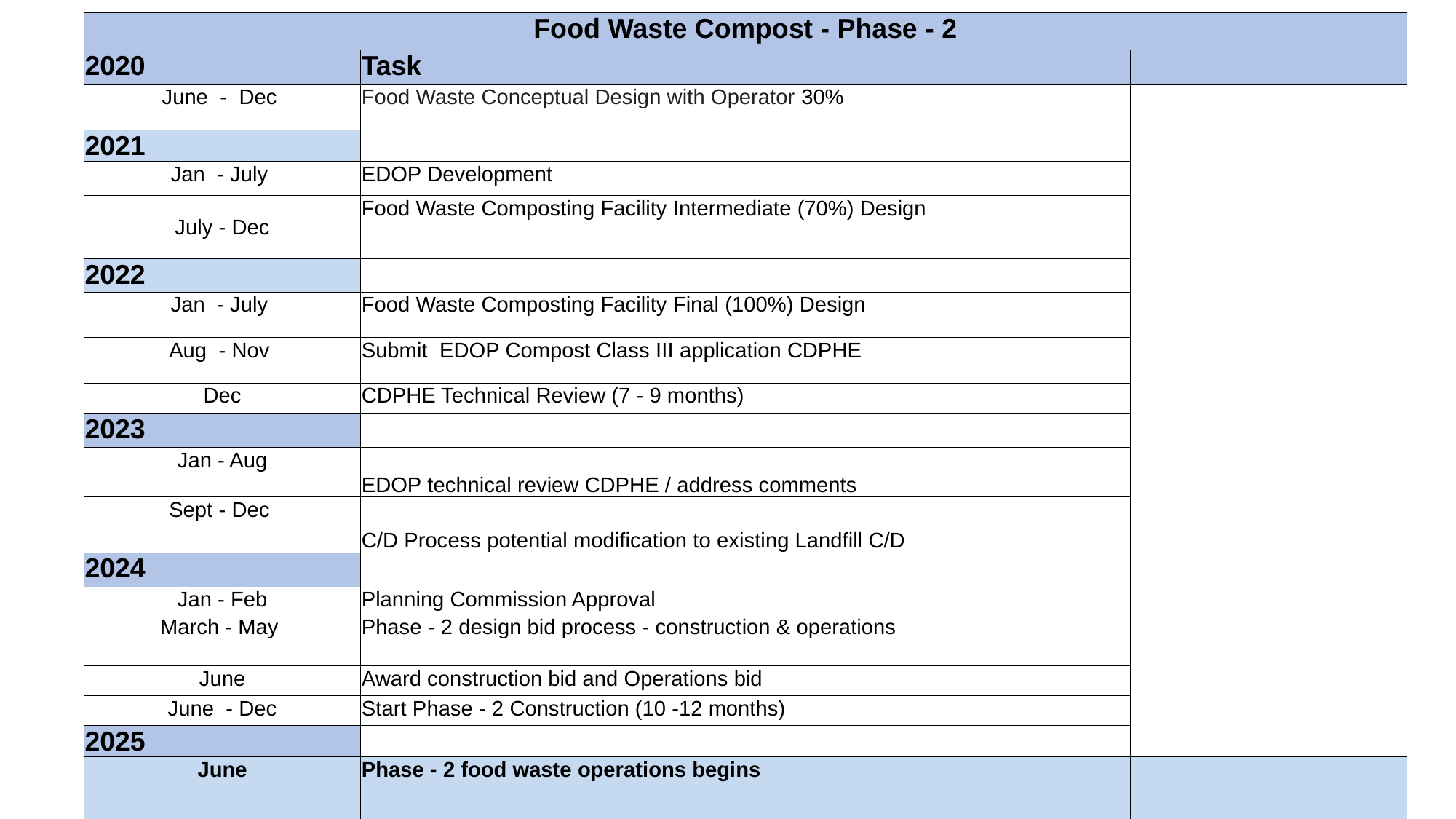

| Food Waste Compost - Phase - 2 |  |  |
| --- | --- | --- |
| 2020 | Task |  |
| June - Dec | Food Waste Conceptual Design with Operator 30% |  |
| 2021 |  |  |
| Jan - July | EDOP Development |  |
| July - Dec | Food Waste Composting Facility Intermediate (70%) Design |  |
| 2022 |  |  |
| Jan - July | Food Waste Composting Facility Final (100%) Design |  |
| Aug - Nov | Submit EDOP Compost Class III application CDPHE |  |
| Dec | CDPHE Technical Review (7 - 9 months) |  |
| 2023 |  |  |
| Jan - Aug | EDOP technical review CDPHE / address comments |  |
| Sept - Dec | C/D Process potential modification to existing Landfill C/D |  |
| 2024 |  |  |
| Jan - Feb | Planning Commission Approval |  |
| March - May | Phase - 2 design bid process - construction & operations |  |
| June | Award construction bid and Operations bid |  |
| June - Dec | Start Phase - 2 Construction (10 -12 months) |  |
| 2025 |  |  |
| June | Phase - 2 food waste operations begins |  |